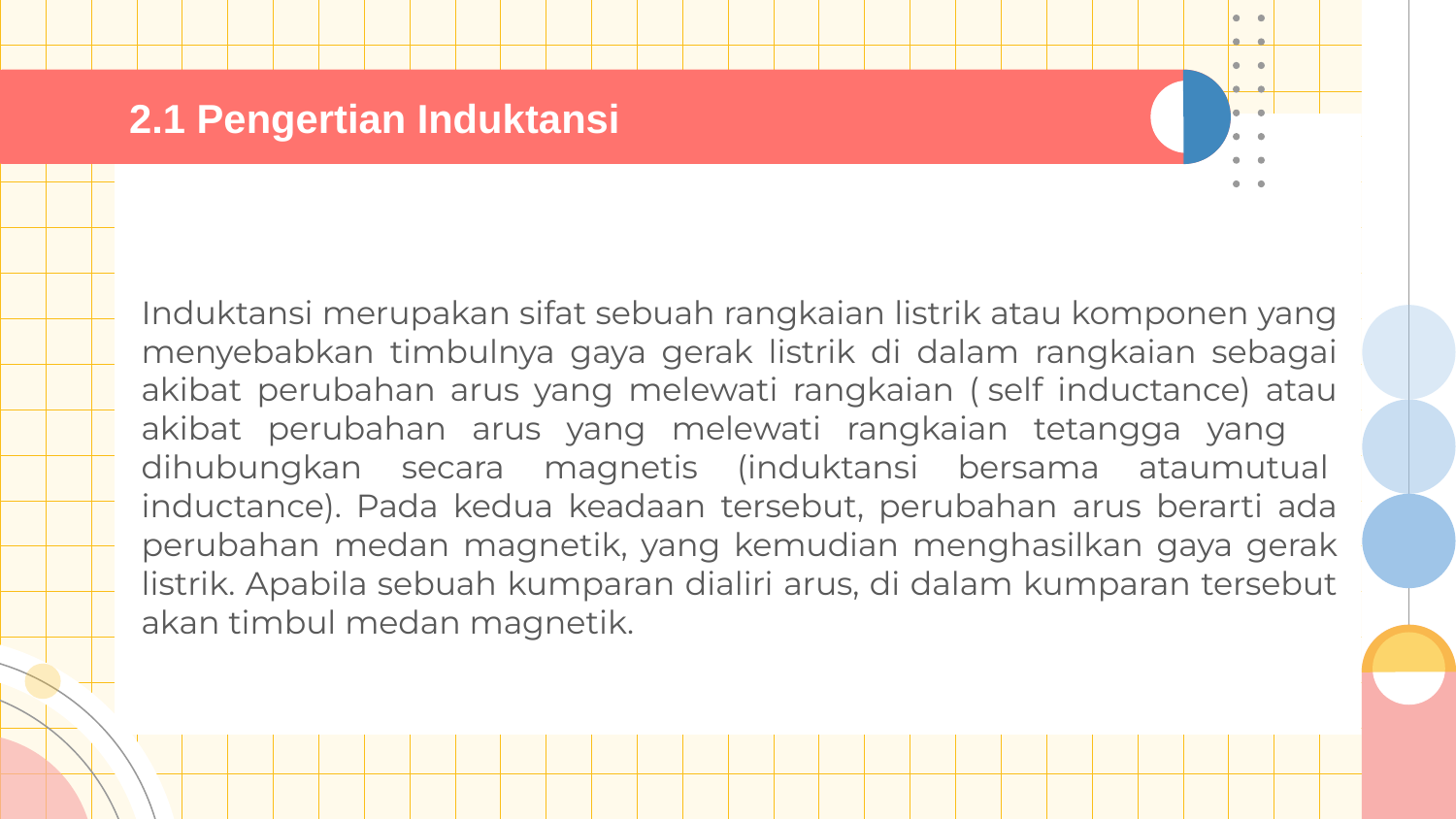

# 2.1 Pengertian Induktansi
Induktansi merupakan sifat sebuah rangkaian listrik atau komponen yang menyebabkan timbulnya gaya gerak listrik di dalam rangkaian sebagai akibat perubahan arus yang melewati rangkaian ( self inductance) atau akibat perubahan arus yang melewati rangkaian tetangga yang   dihubungkan   secara   magnetis   (induktansi   bersama   ataumutual  inductance). Pada kedua keadaan tersebut, perubahan arus berarti ada perubahan medan magnetik, yang kemudian menghasilkan gaya gerak listrik. Apabila sebuah kumparan dialiri arus, di dalam kumparan tersebut akan timbul medan magnetik.